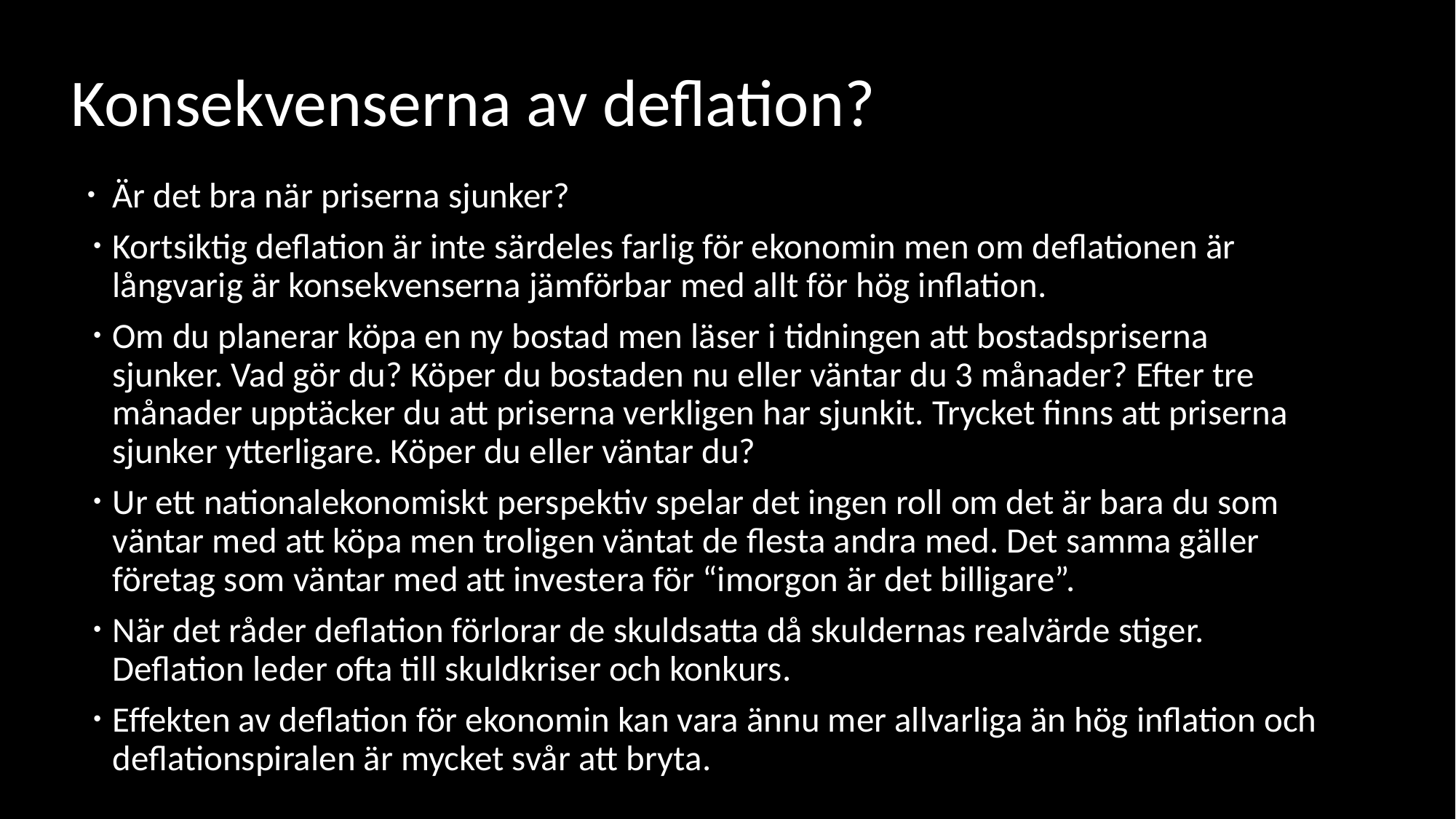

# Konsekvenserna av deflation?
Är det bra när priserna sjunker?
Kortsiktig deflation är inte särdeles farlig för ekonomin men om deflationen är långvarig är konsekvenserna jämförbar med allt för hög inflation.
Om du planerar köpa en ny bostad men läser i tidningen att bostadspriserna sjunker. Vad gör du? Köper du bostaden nu eller väntar du 3 månader? Efter tre månader upptäcker du att priserna verkligen har sjunkit. Trycket finns att priserna sjunker ytterligare. Köper du eller väntar du?
Ur ett nationalekonomiskt perspektiv spelar det ingen roll om det är bara du som väntar med att köpa men troligen väntat de flesta andra med. Det samma gäller företag som väntar med att investera för “imorgon är det billigare”.
När det råder deflation förlorar de skuldsatta då skuldernas realvärde stiger.  Deflation leder ofta till skuldkriser och konkurs.
Effekten av deflation för ekonomin kan vara ännu mer allvarliga än hög inflation och deflationspiralen är mycket svår att bryta.